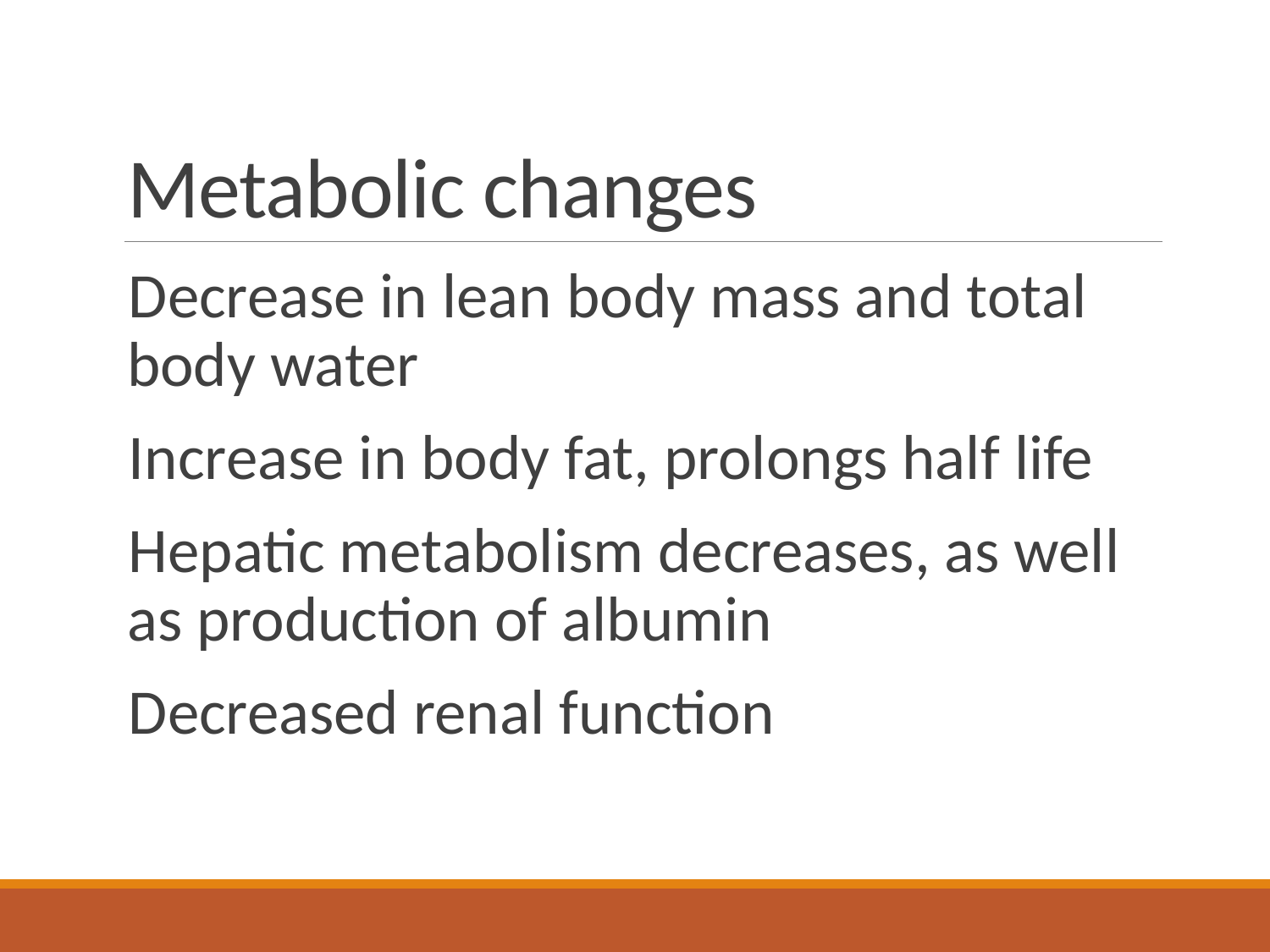

# Metabolic changes
Decrease in lean body mass and total body water
Increase in body fat, prolongs half life
Hepatic metabolism decreases, as well as production of albumin
Decreased renal function